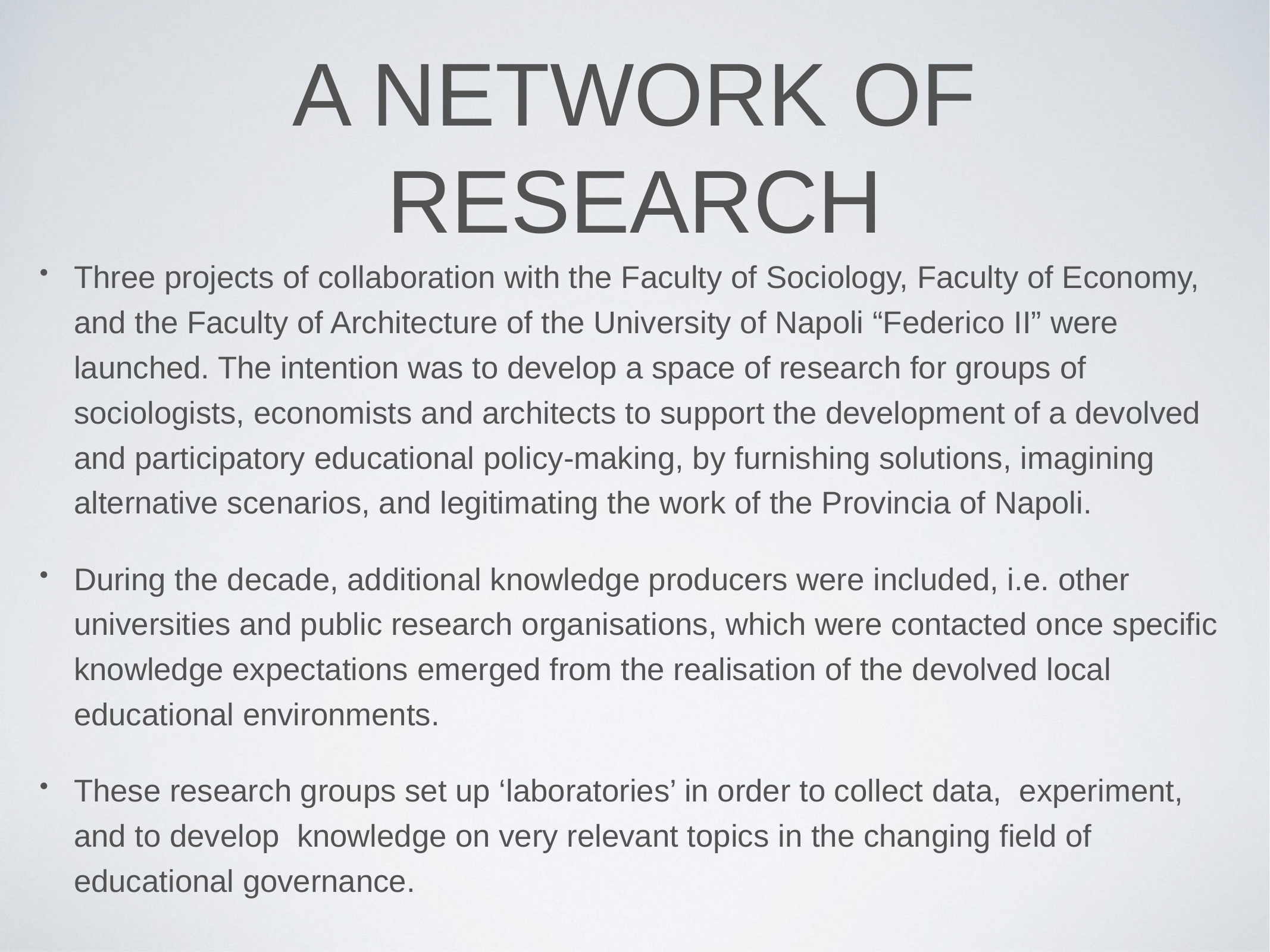

# A Network of Research
Three projects of collaboration with the Faculty of Sociology, Faculty of Economy, and the Faculty of Architecture of the University of Napoli “Federico II” were launched. The intention was to develop a space of research for groups of sociologists, economists and architects to support the development of a devolved and participatory educational policy-making, by furnishing solutions, imagining alternative scenarios, and legitimating the work of the Provincia of Napoli.
During the decade, additional knowledge producers were included, i.e. other universities and public research organisations, which were contacted once specific knowledge expectations emerged from the realisation of the devolved local educational environments.
These research groups set up ‘laboratories’ in order to collect data,  experiment, and to develop  knowledge on very relevant topics in the changing field of educational governance.